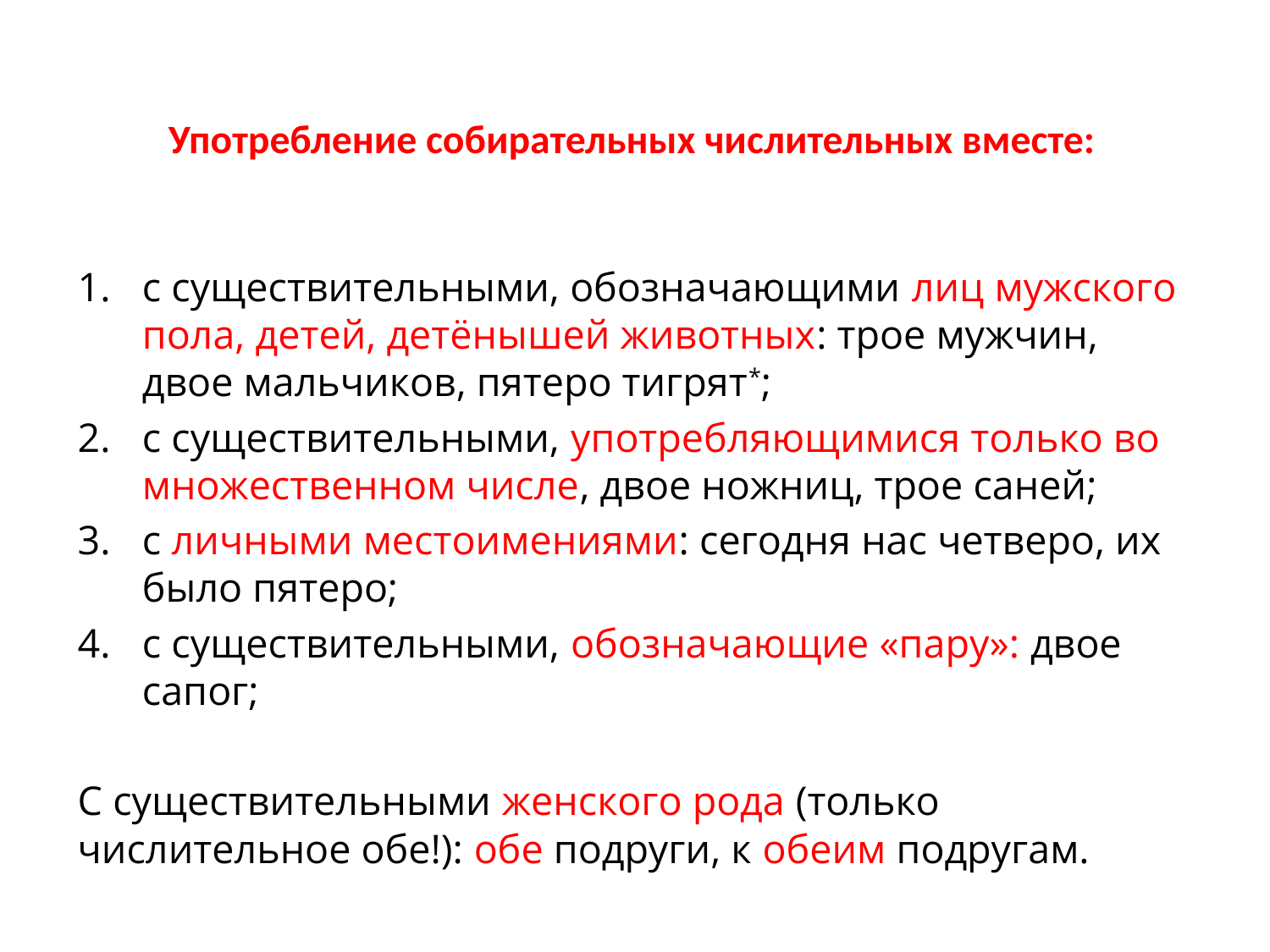

# Употребление собирательных числительных вместе:
с существительными, обозначающими лиц мужского пола, детей, детёнышей животных: трое мужчин, двое мальчиков, пятеро тигрят*;
с существительными, употребляющимися только во множественном числе, двое ножниц, трое саней;
с личными местоимениями: сегодня нас четверо, их было пятеро;
с существительными, обозначающие «пару»: двое сапог;

С существительными женского рода (только числительное обе!): обе подруги, к обеим подругам.